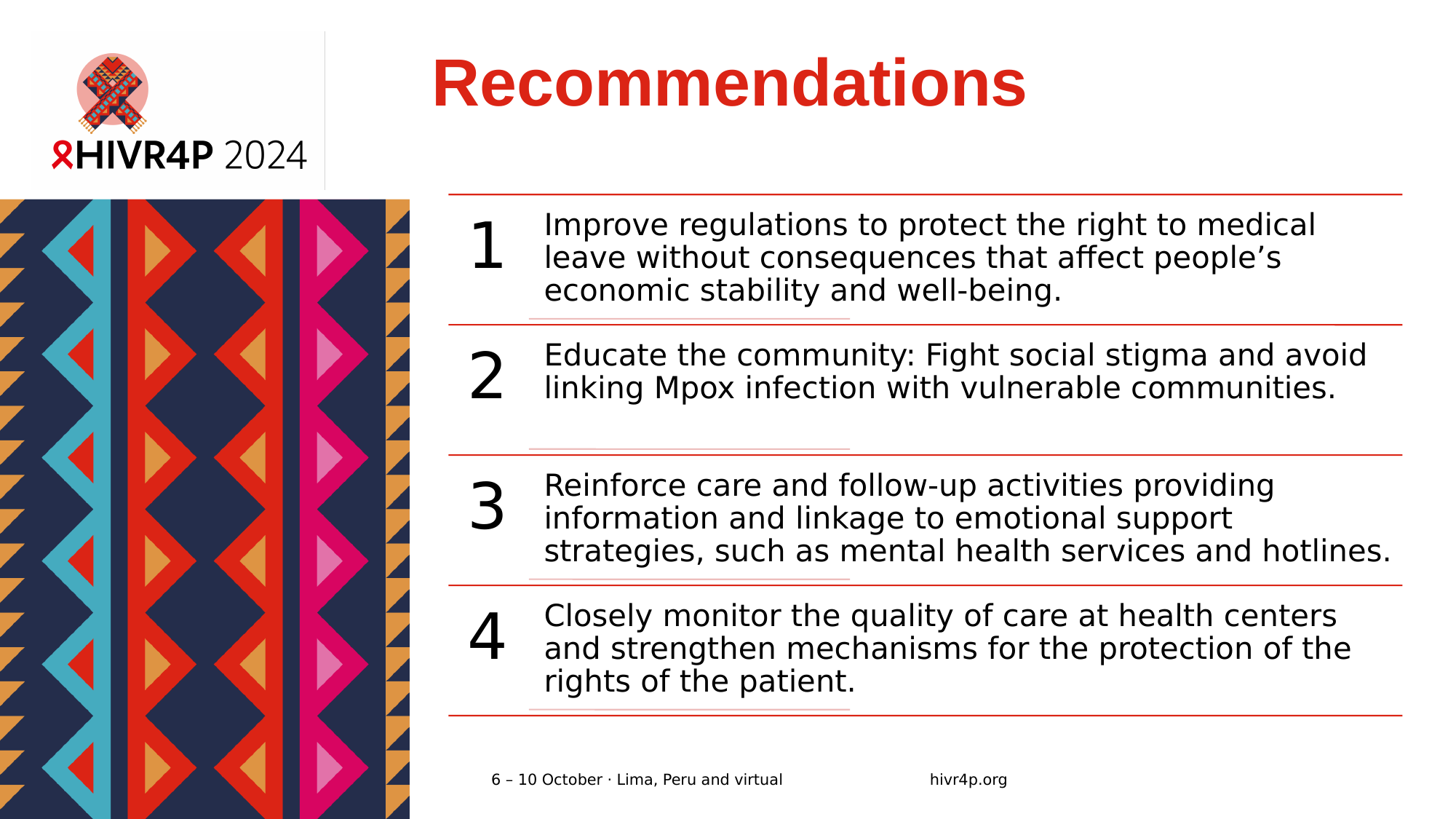

Recommendations
1
Improve regulations to protect the right to medical leave without consequences that affect people’s economic stability and well-being.
2
Educate the community: Fight social stigma and avoid  linking Mpox infection with vulnerable communities.
3
Reinforce care and follow-up activities providing information and linkage to emotional support strategies, such as mental health services and hotlines.
4
Closely monitor the quality of care at health centers and strengthen mechanisms for the protection of the rights of the patient.